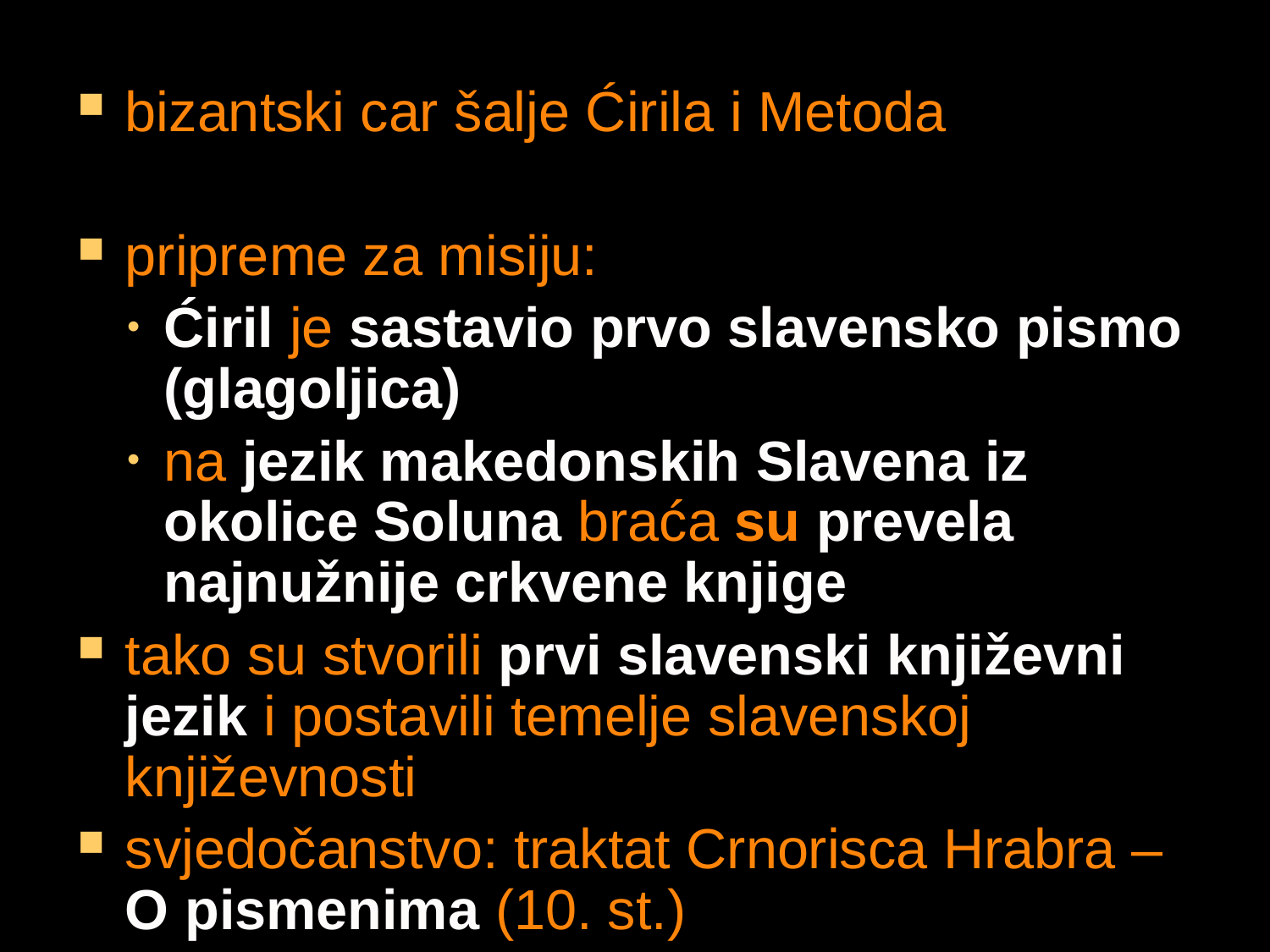

bizantski car šalje Ćirila i Metoda

pripreme za misiju:
Ćiril je sastavio prvo slavensko pismo (glagoljica)
na jezik makedonskih Slavena iz okolice Soluna braća su prevela najnužnije crkvene knjige
tako su stvorili prvi slavenski književni jezik i postavili temelje slavenskoj književnosti
svjedočanstvo: traktat Crnorisca Hrabra – O pismenima (10. st.)